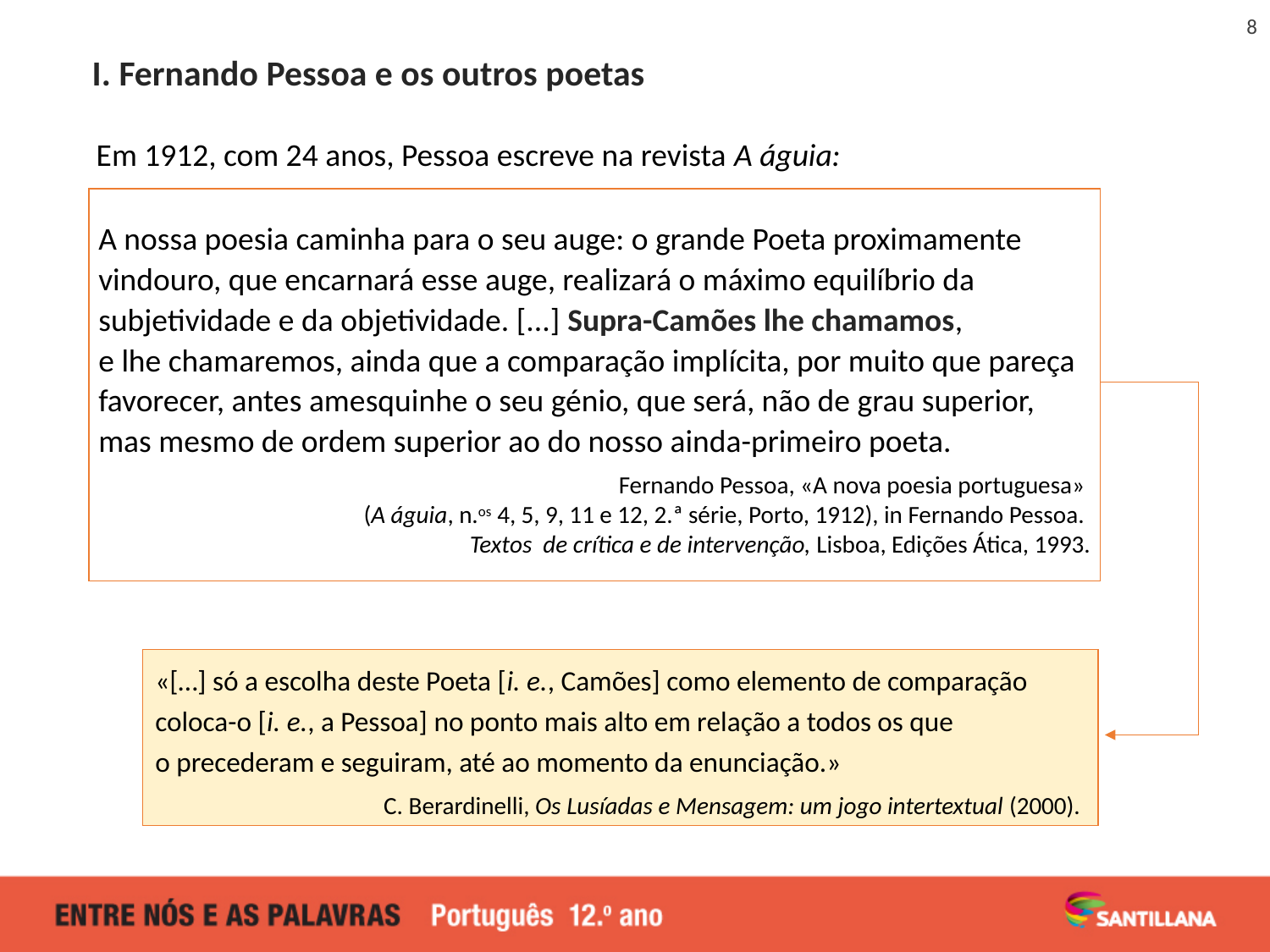

8
I. Fernando Pessoa e os outros poetas
Em 1912, com 24 anos, Pessoa escreve na revista A águia:

A nossa poesia caminha para o seu auge: o grande Poeta proximamente vindouro, que encarnará esse auge, realizará o máximo equilíbrio da subjetividade e da objetividade. [...] Supra-Camões lhe chamamos,
e lhe chamaremos, ainda que a comparação implícita, por muito que pareça favorecer, antes amesquinhe o seu génio, que será, não de grau superior, mas mesmo de ordem superior ao do nosso ainda-primeiro poeta.
                             Fernando Pessoa, «A nova poesia portuguesa»
(A águia, n.os 4, 5, 9, 11 e 12, 2.ª série, Porto, 1912), in Fernando Pessoa.
Textos  de crítica e de intervenção, Lisboa, Edições Ática, 1993.
«[…] só a escolha deste Poeta [i. e., Camões] como elemento de comparação coloca-o [i. e., a Pessoa] no ponto mais alto em relação a todos os que
o precederam e seguiram, até ao momento da enunciação.»
C. Berardinelli, Os Lusíadas e Mensagem: um jogo intertextual (2000).